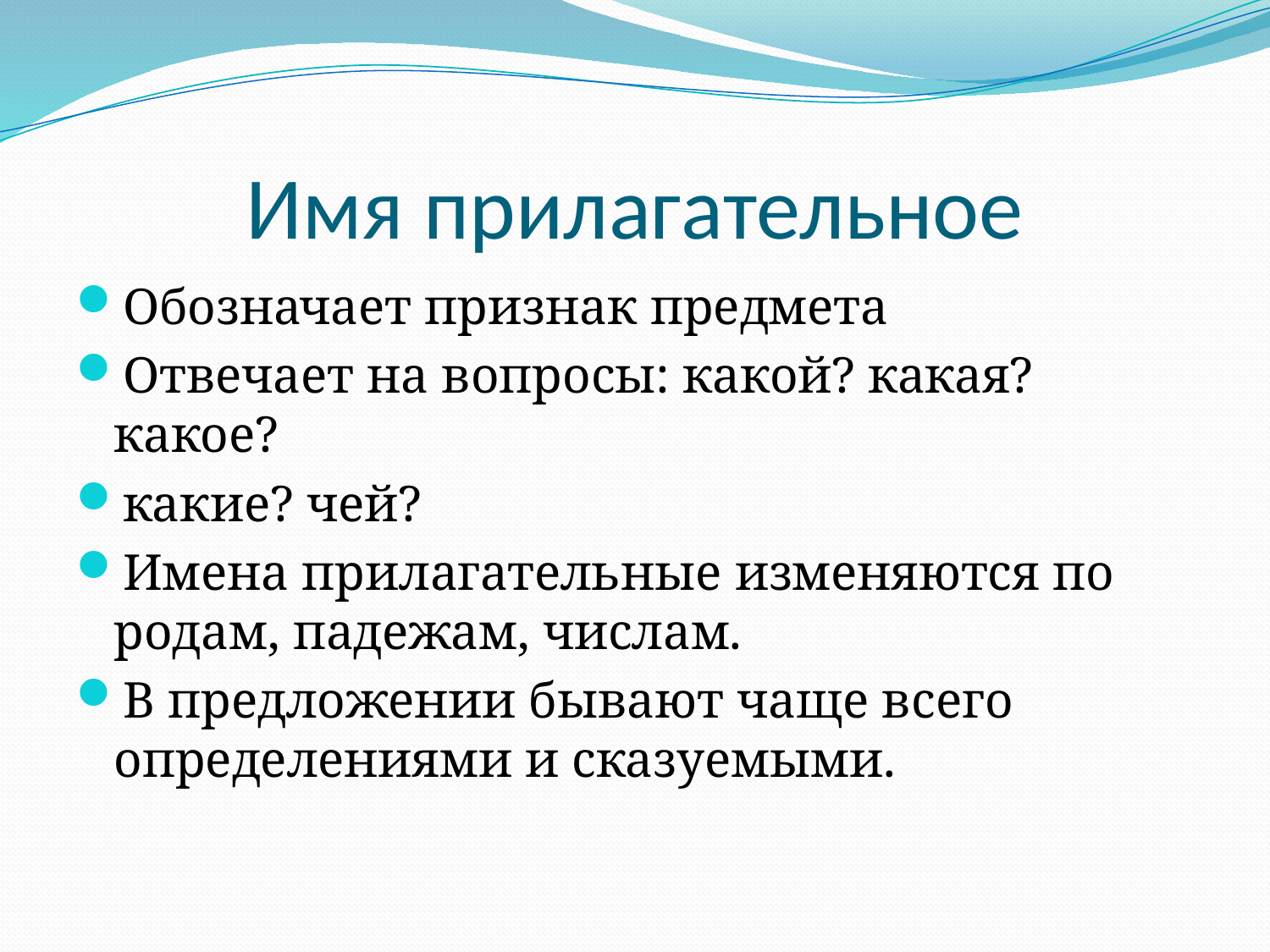

# Имя прилагательное
Обозначает признак предмета
Отвечает на вопросы: какой? какая? какое?
какие? чей?
Имена прилагательные изменяются по родам, падежам, числам.
В предложении бывают чаще всего определениями и сказуемыми.